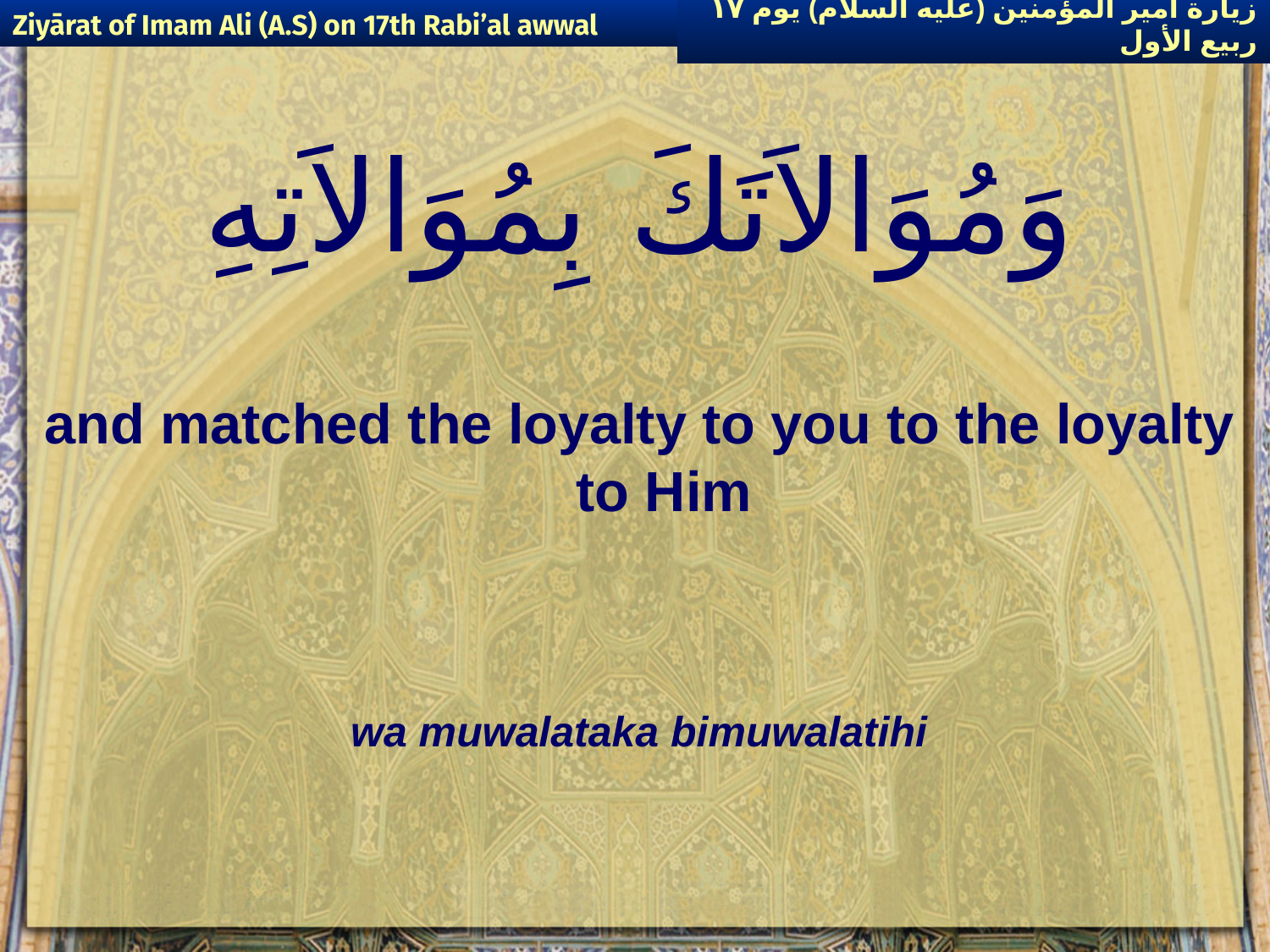

Ziyārat of Imam Ali (A.S) on 17th Rabi’al awwal
زيارة أمير المؤمنين (عليه السلام) يوم ١٧ ربيع الأول
# وَمُوَالاَتَكَ بِمُوَالاَتِهِ
and matched the loyalty to you to the loyalty to Him
wa muwalataka bimuwalatihi